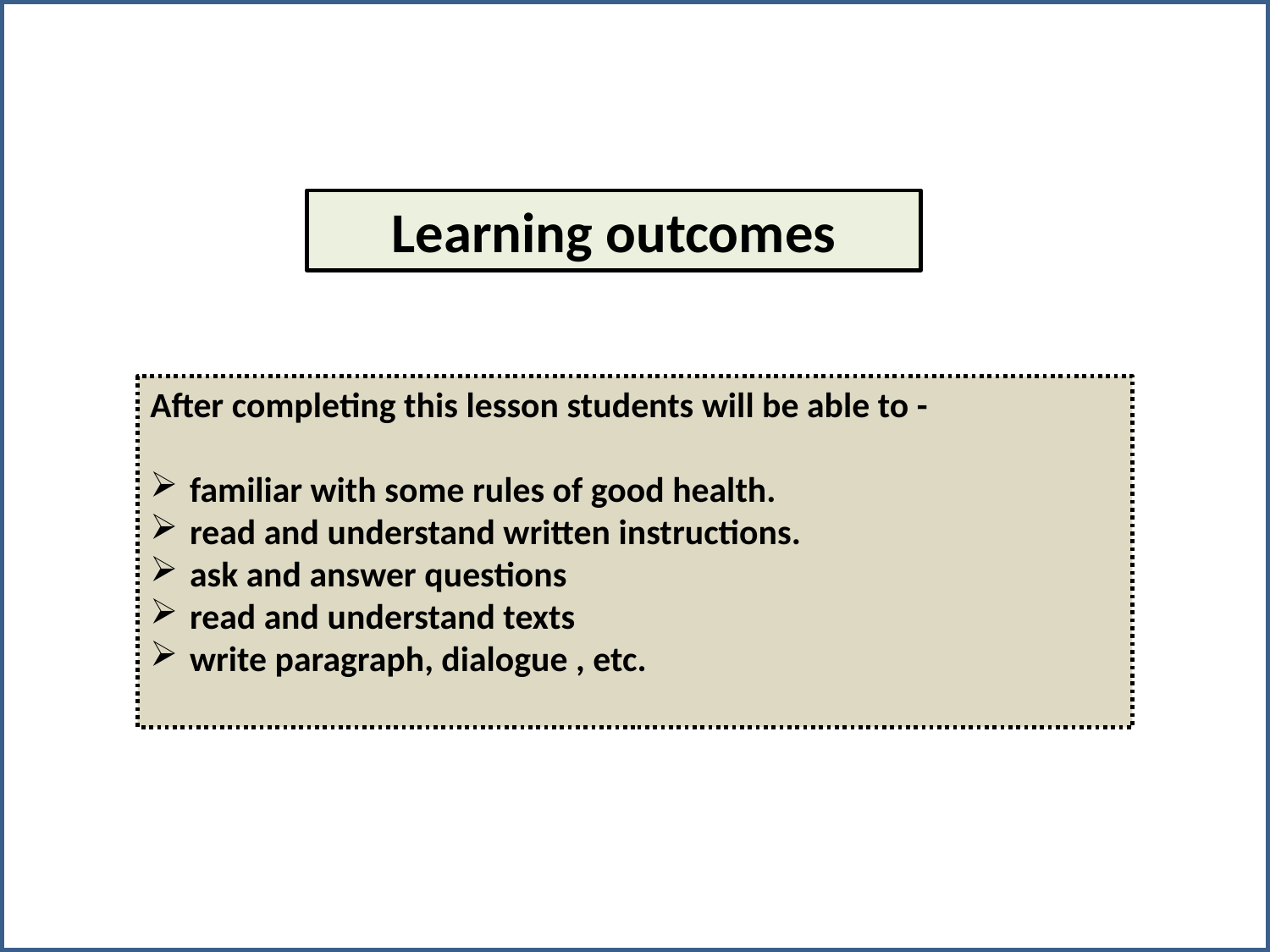

Learning outcomes
After completing this lesson students will be able to -

familiar with some rules of good health.
read and understand written instructions.
ask and answer questions
read and understand texts
write paragraph, dialogue , etc.